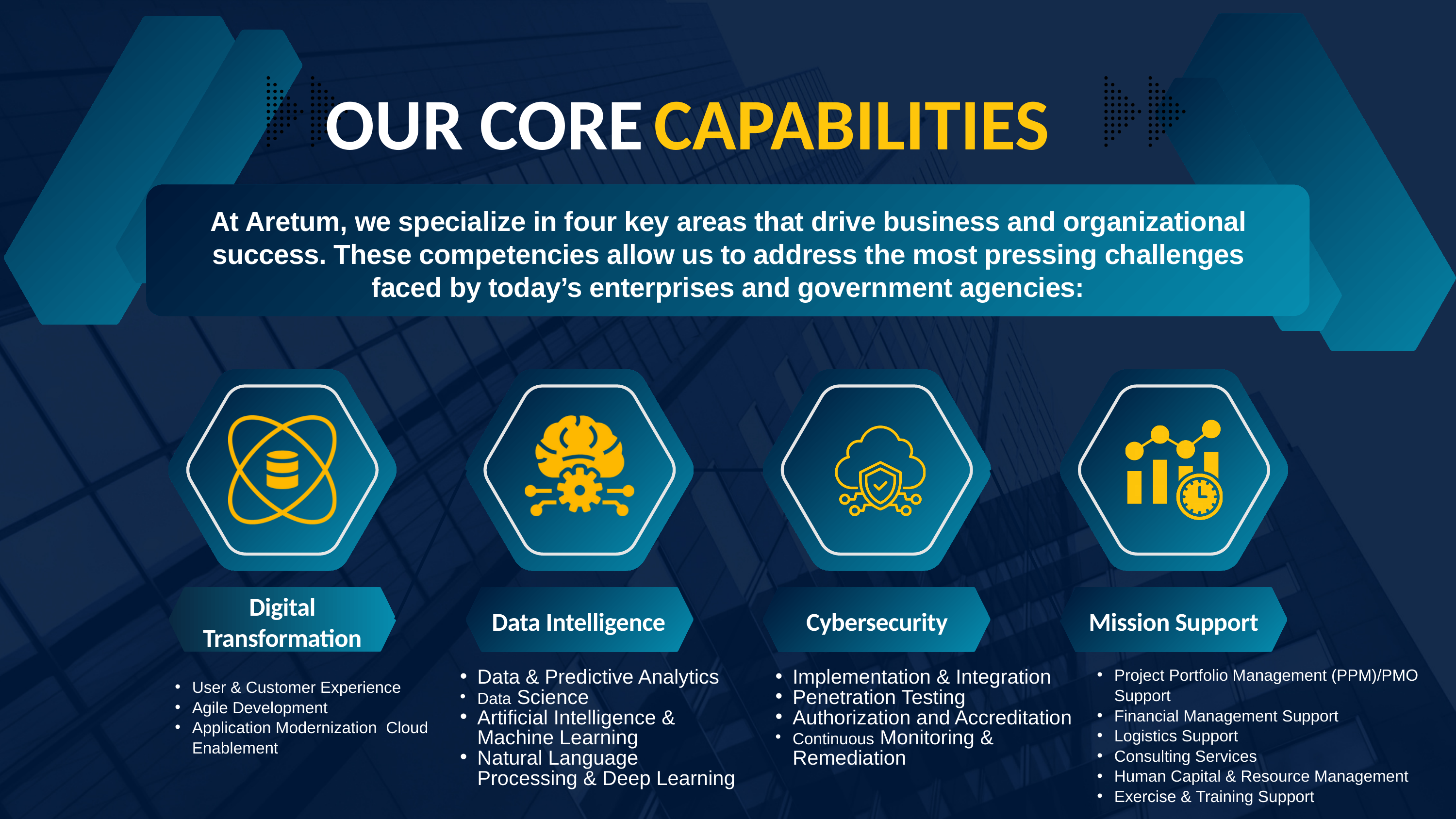

OUR CORE
CAPABILITIES

At Aretum, we specialize in four key areas that drive business and organizational success. These competencies allow us to address the most pressing challenges faced by today’s enterprises and government agencies:

Digital Transformation
Data Intelligence
Cybersecurity
Mission Support
Project Portfolio Management (PPM)/PMO Support
Financial Management Support
Logistics Support
Consulting Services
Human Capital & Resource Management
Exercise & Training Support
Data & Predictive Analytics
Data Science
Artificial Intelligence & Machine Learning
Natural Language Processing & Deep Learning
Implementation & Integration
Penetration Testing
Authorization and Accreditation
Continuous Monitoring & Remediation
User & Customer Experience
Agile Development
Application Modernization  Cloud Enablement